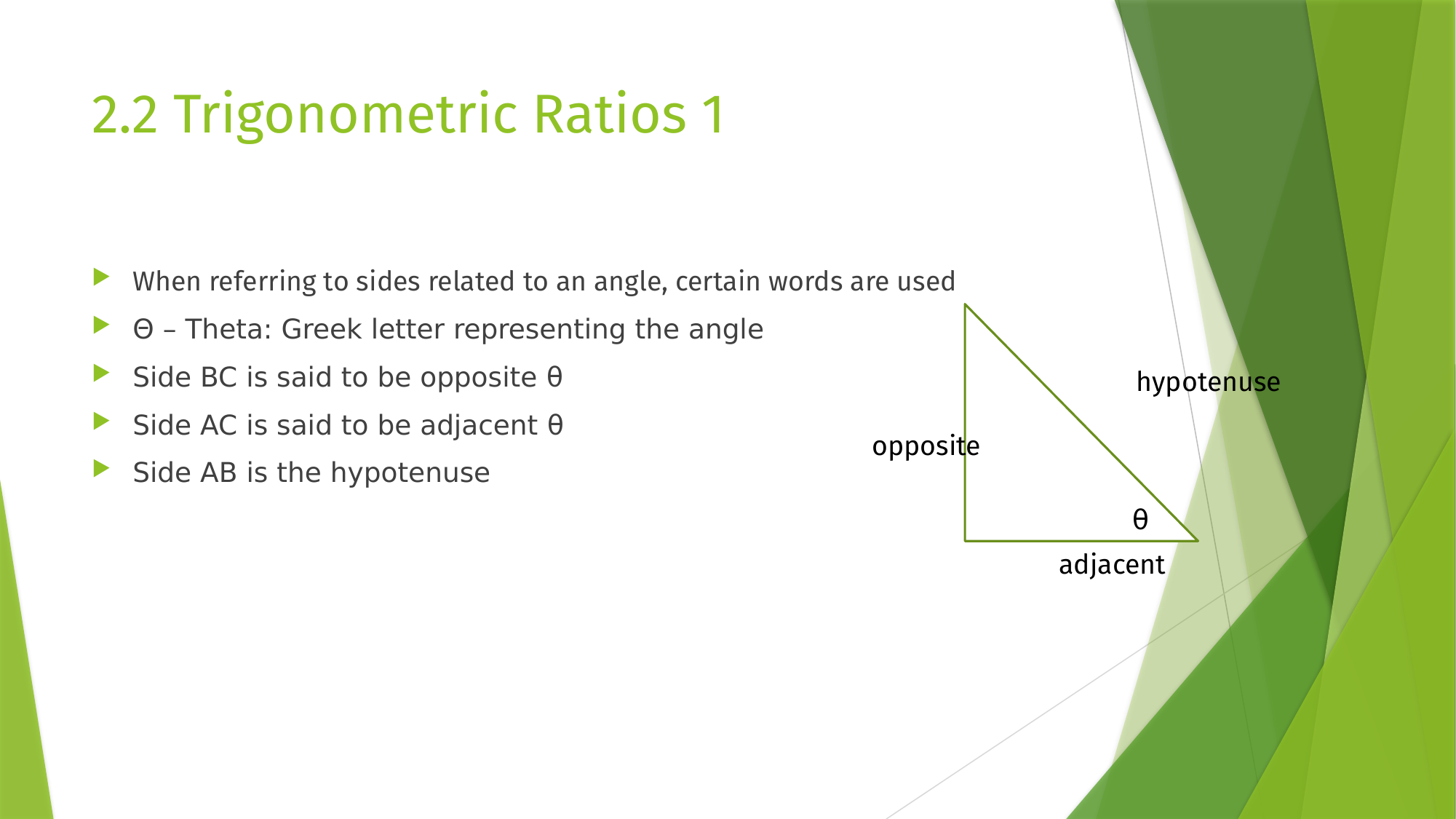

# 2.2 Trigonometric Ratios 1
When referring to sides related to an angle, certain words are used
Θ – Theta: Greek letter representing the angle
Side BC is said to be opposite θ
Side AC is said to be adjacent θ
Side AB is the hypotenuse
θ
hypotenuse
opposite
θ
adjacent